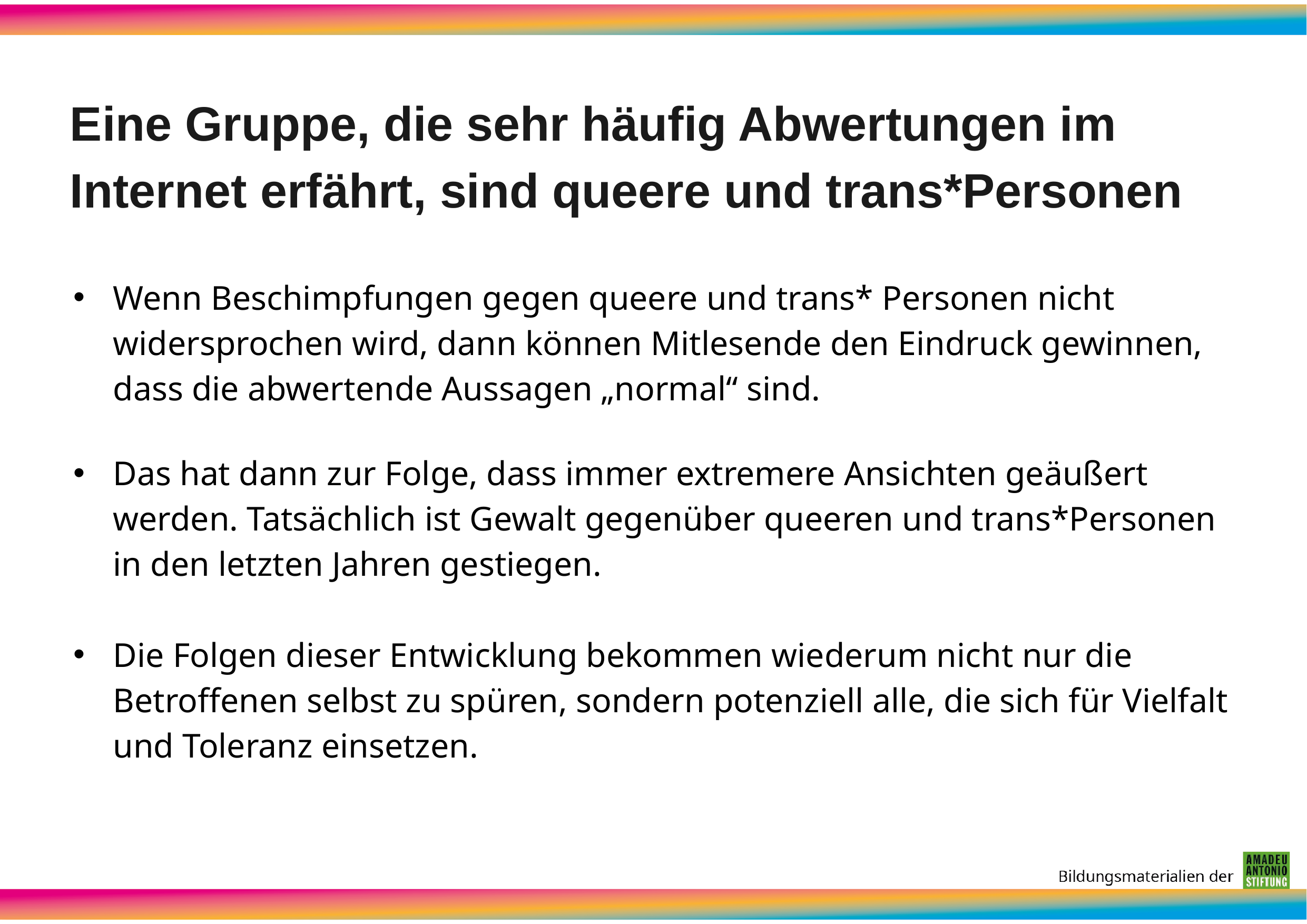

# Eine Gruppe, die sehr häufig Abwertungen im Internet erfährt, sind queere und trans*Personen
Wenn Beschimpfungen gegen queere und trans* Personen nicht widersprochen wird, dann können Mitlesende den Eindruck gewinnen, dass die abwertende Aussagen „normal“ sind.
Das hat dann zur Folge, dass immer extremere Ansichten geäußert werden. Tatsächlich ist Gewalt gegenüber queeren und trans*Personen in den letzten Jahren gestiegen.
Die Folgen dieser Entwicklung bekommen wiederum nicht nur die Betroffenen selbst zu spüren, sondern potenziell alle, die sich für Vielfalt und Toleranz einsetzen.